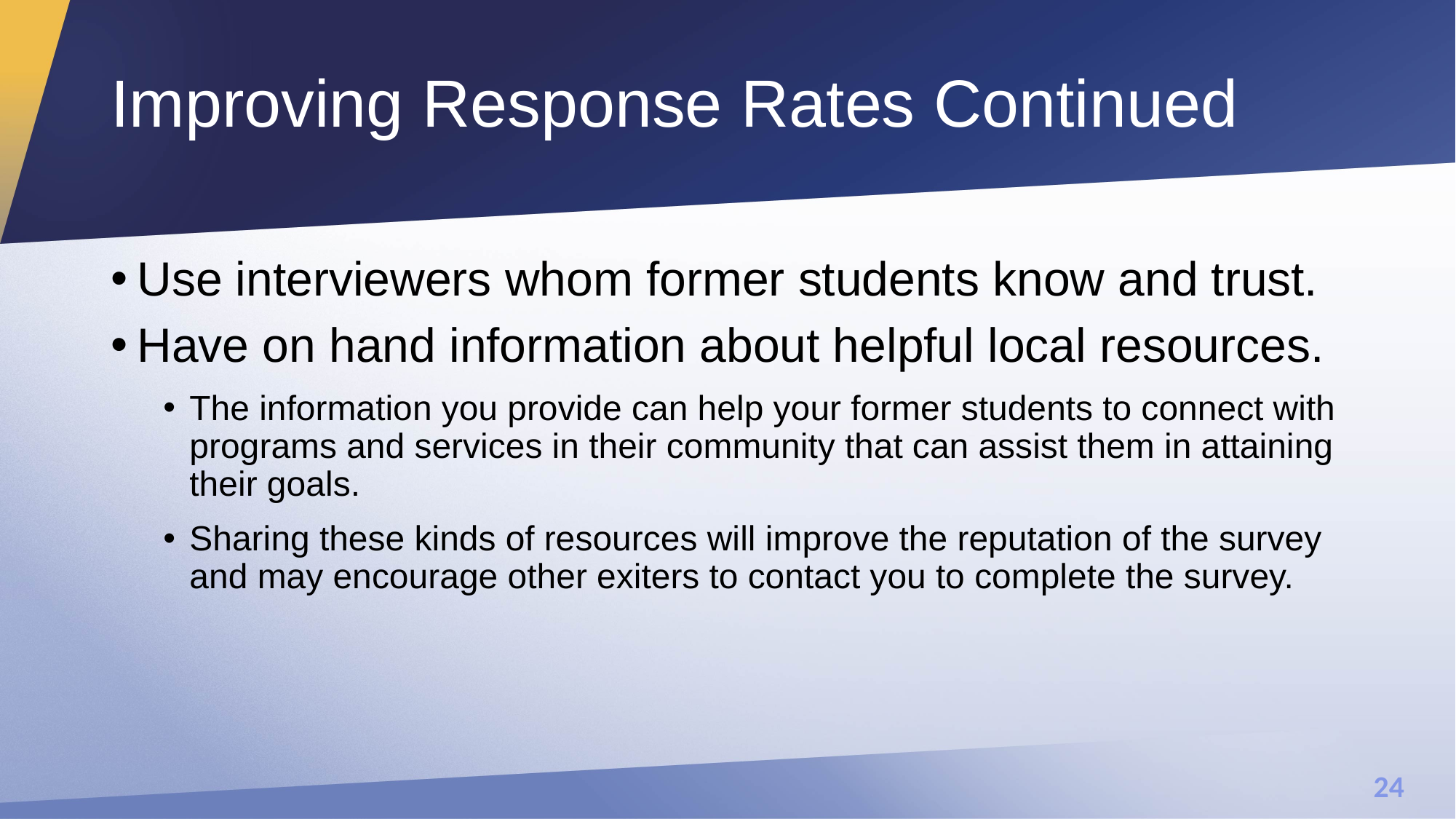

# Improving Response Rates Continued
Use interviewers whom former students know and trust.
Have on hand information about helpful local resources.
The information you provide can help your former students to connect with programs and services in their community that can assist them in attaining their goals.
Sharing these kinds of resources will improve the reputation of the survey and may encourage other exiters to contact you to complete the survey.